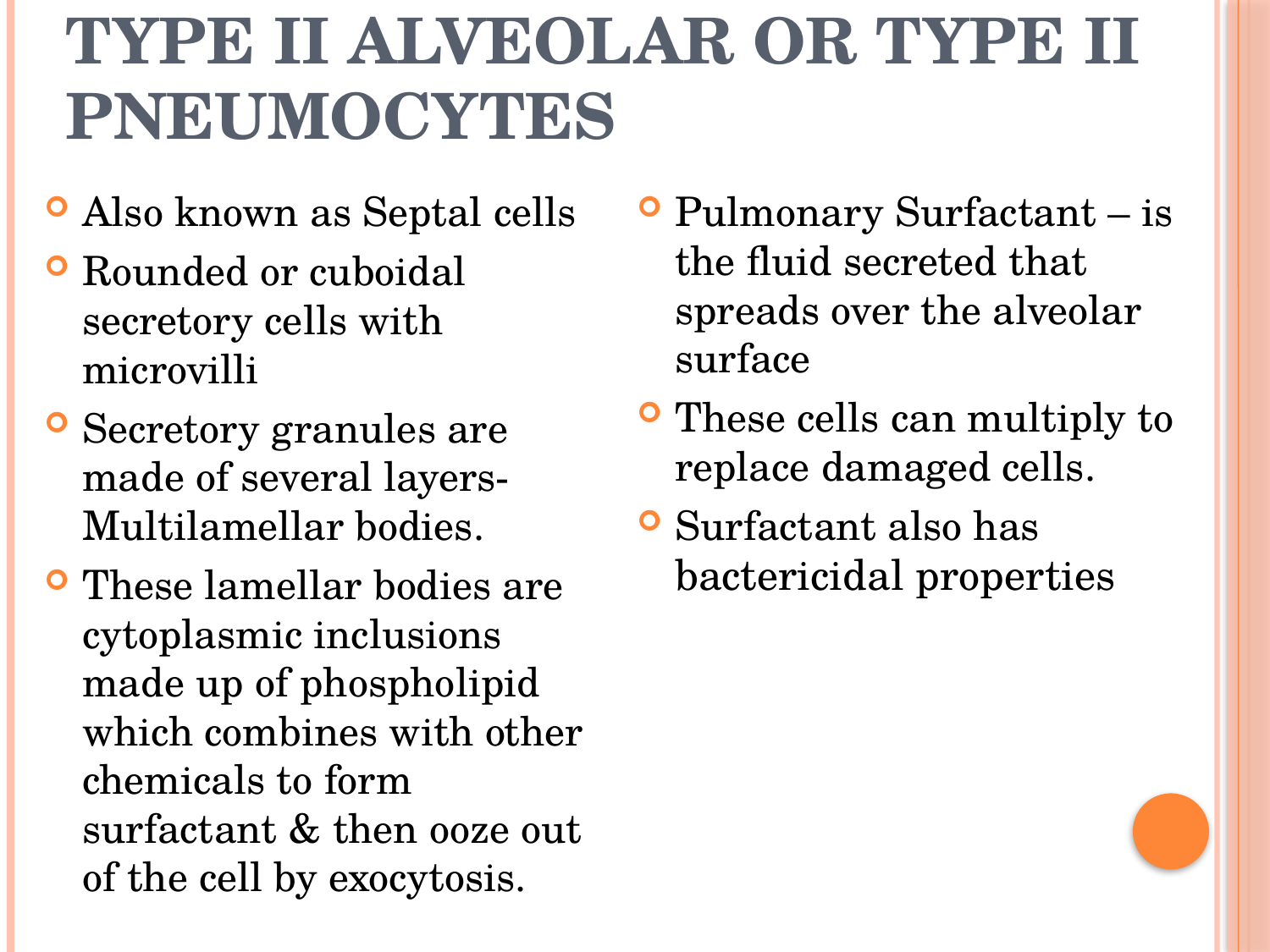

# Type II Alveolar or Type II pneumocytes
Also known as Septal cells
Rounded or cuboidal secretory cells with microvilli
Secretory granules are made of several layers- Multilamellar bodies.
These lamellar bodies are cytoplasmic inclusions made up of phospholipid which combines with other chemicals to form surfactant & then ooze out of the cell by exocytosis.
Pulmonary Surfactant – is the fluid secreted that spreads over the alveolar surface
These cells can multiply to replace damaged cells.
Surfactant also has bactericidal properties